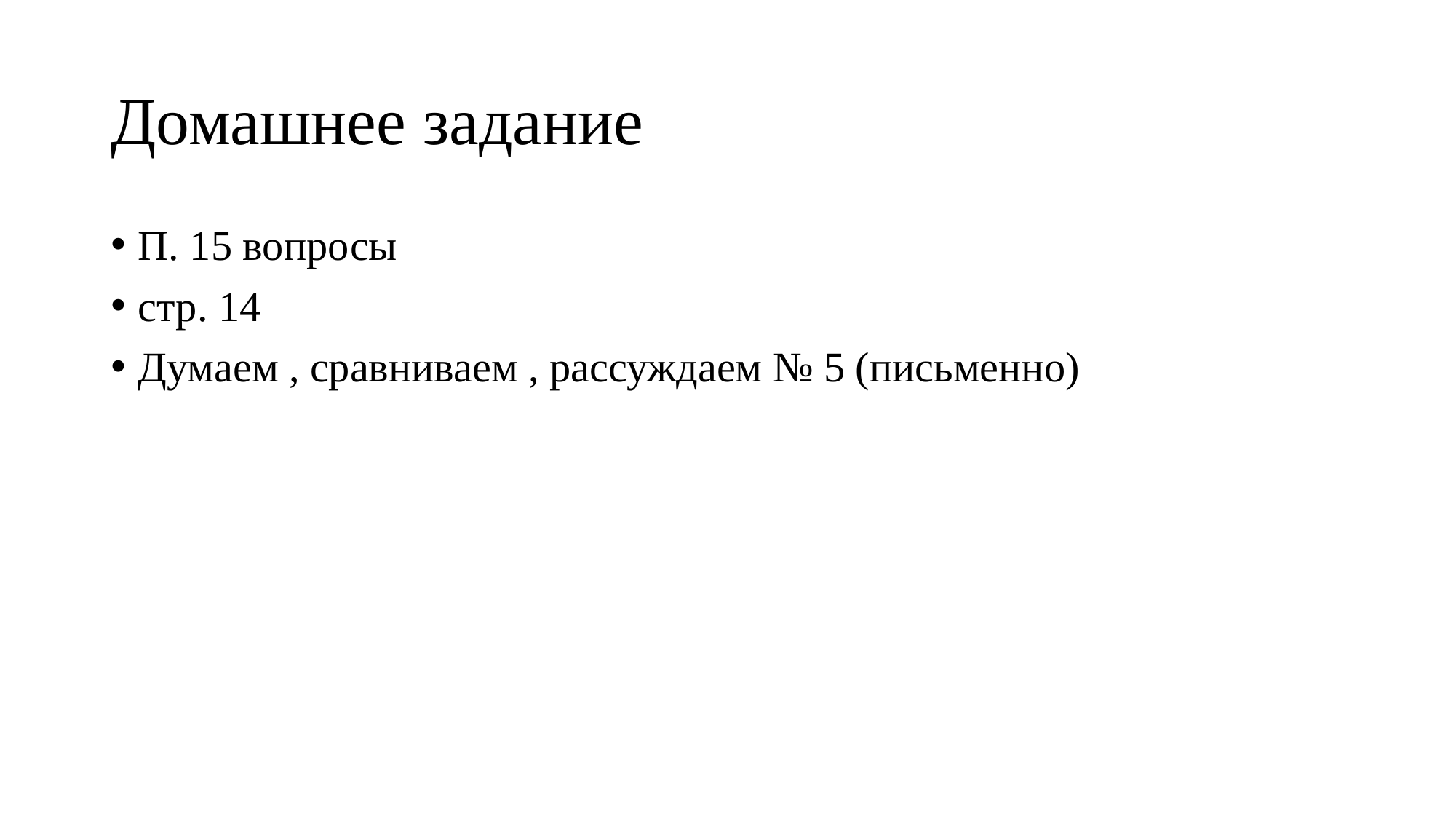

# Домашнее задание
П. 15 вопросы
стр. 14
Думаем , сравниваем , рассуждаем № 5 (письменно)